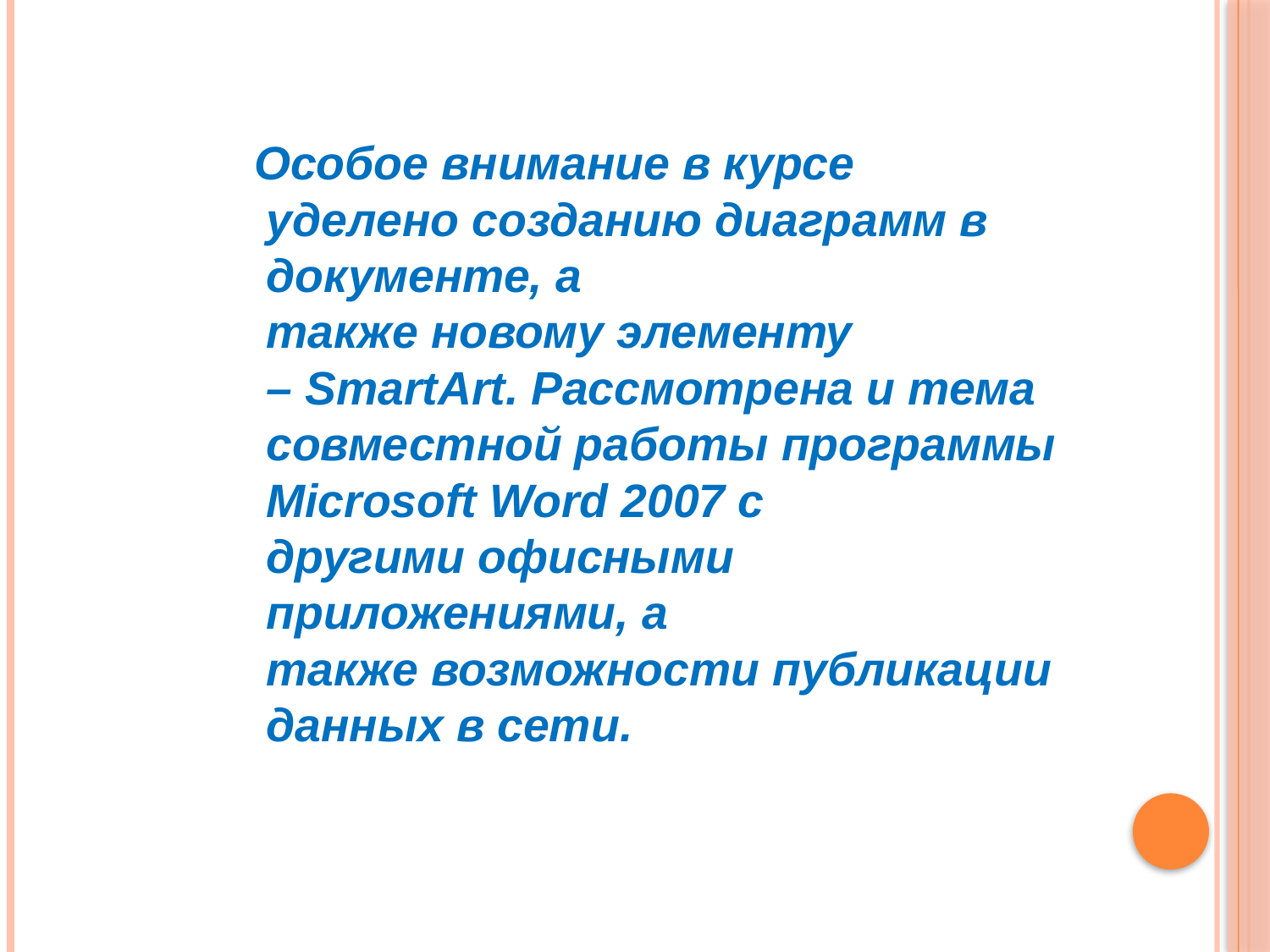

Особое внимание в курсе уделено созданию диаграмм в документе, а также новому элементу – SmartArt. Рассмотрена и тема совместной работы программы Microsoft Word 2007 с другими офисными приложениями, а также возможности публикации данных в сети.